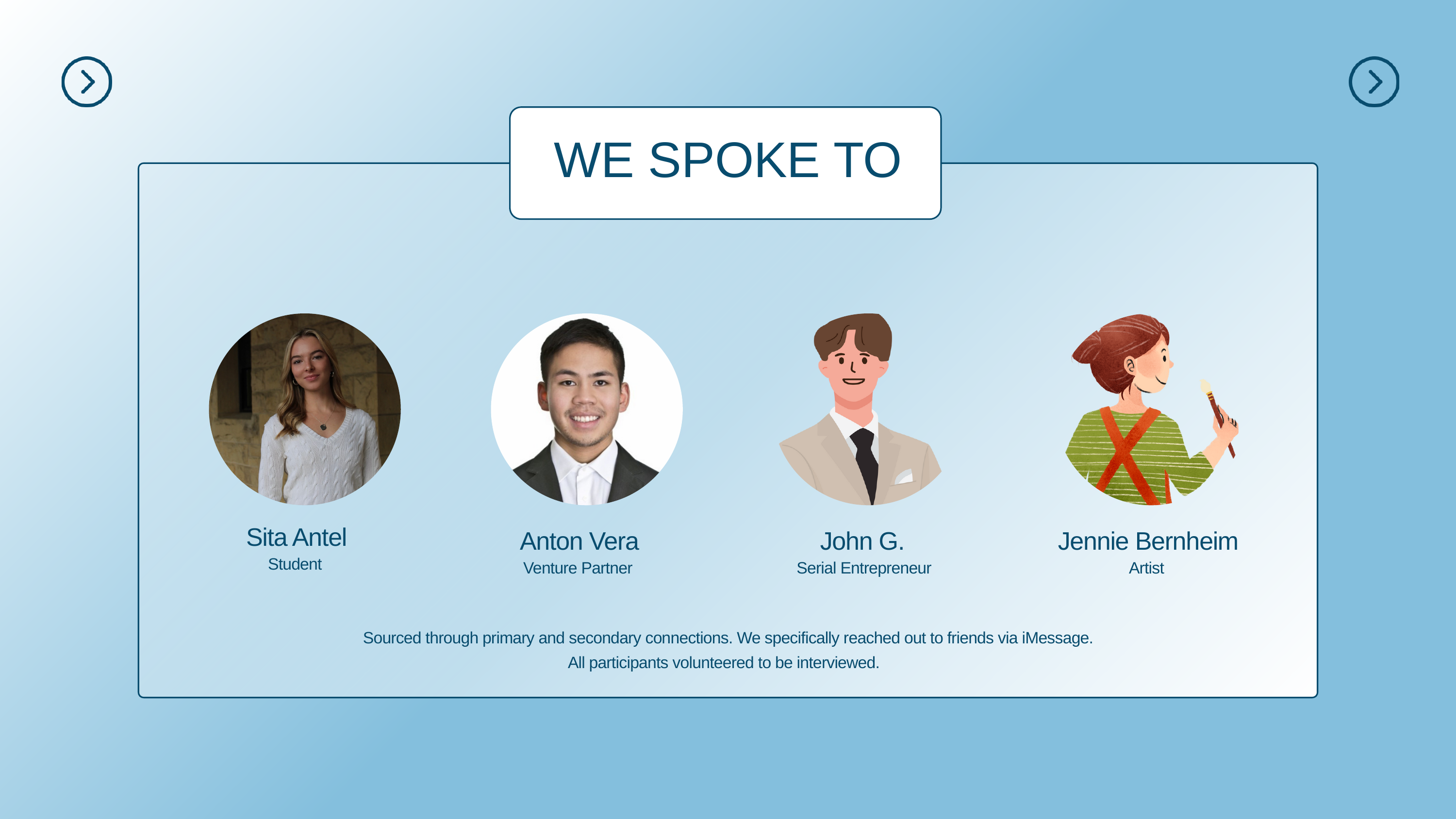

WE SPOKE TO

Sita Antel
Anton Vera
John G.
Jennie Bernheim
Student
Venture Partner
Serial Entrepreneur
Artist
Sourced through primary and secondary connections. We specifically reached out to friends via iMessage.
All participants volunteered to be interviewed.